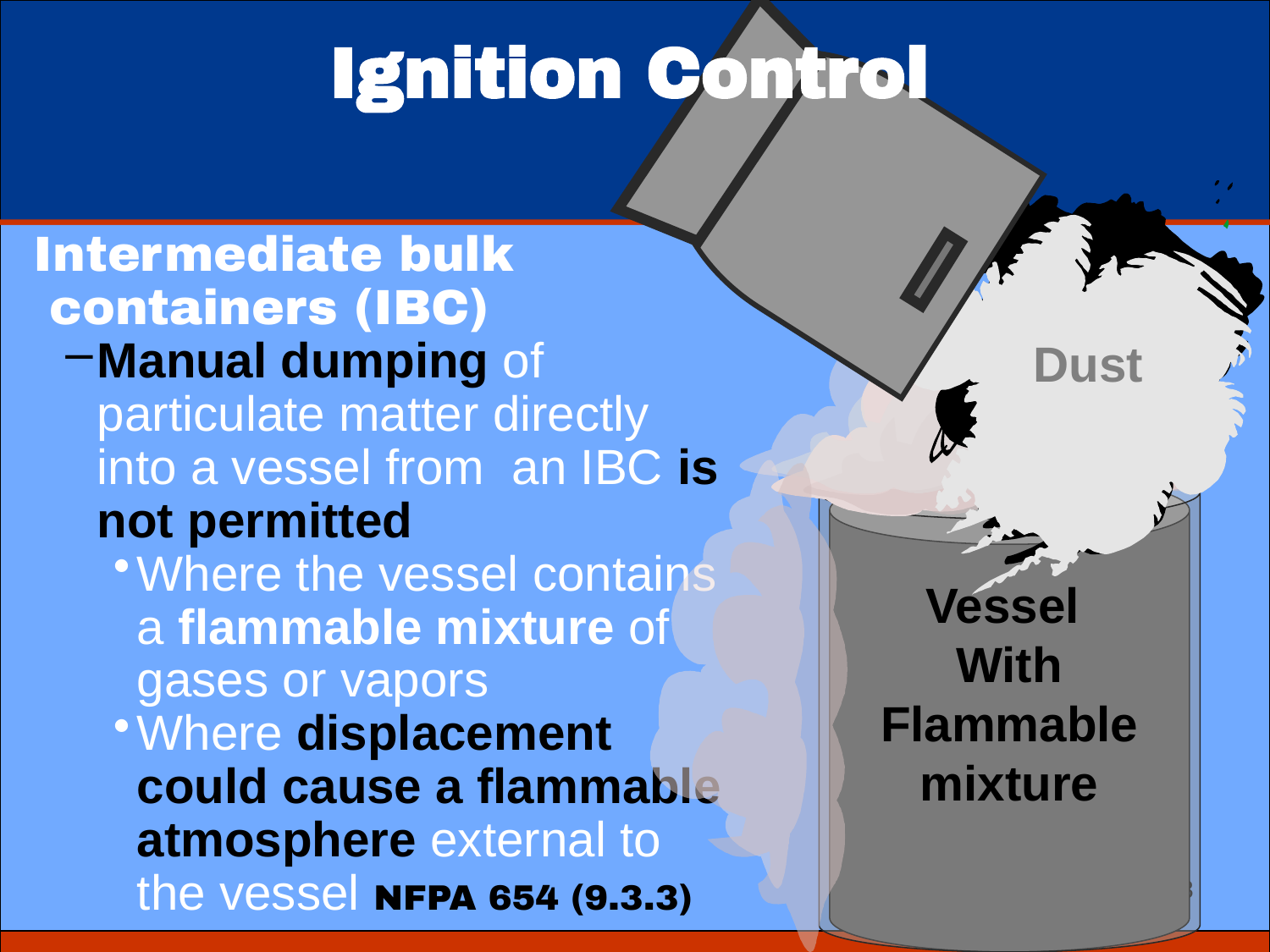

# Ignition Control

Intermediate bulk containers (IBC)
Manual dumping of particulate matter directly into a vessel from  an IBC is not permitted
Where the vessel contains a flammable mixture of gases or vapors
Where displacement could cause a flammable atmosphere external to the vessel NFPA 654 (9.3.3)

Dust

Vessel
With
Flammable
mixture

53